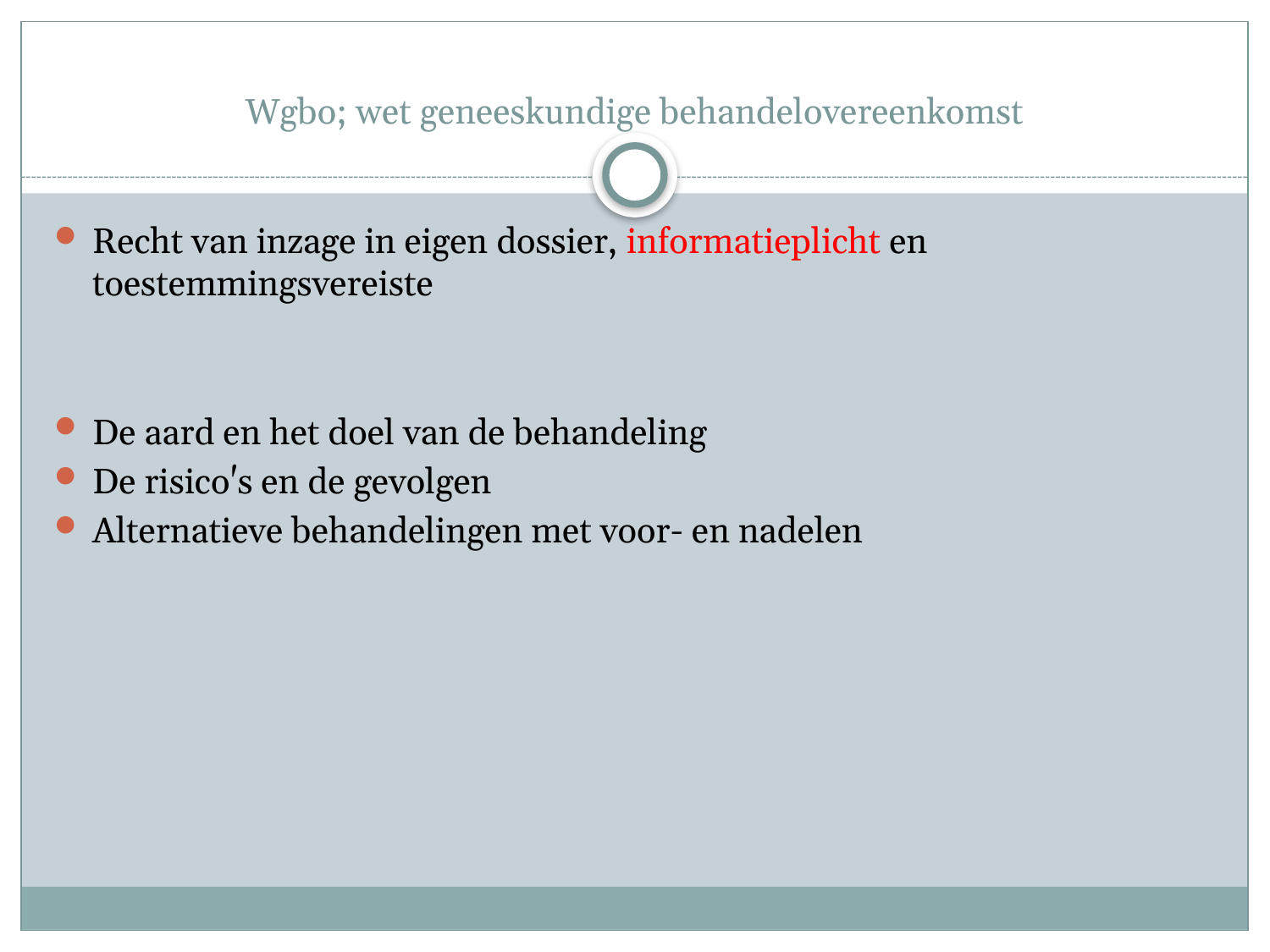

# Wgbo; wet geneeskundige behandelovereenkomst
Recht van inzage in eigen dossier, informatieplicht en toestemmingsvereiste

De aard en het doel van de behandeling
De risico's en de gevolgen
Alternatieve behandelingen met voor- en nadelen